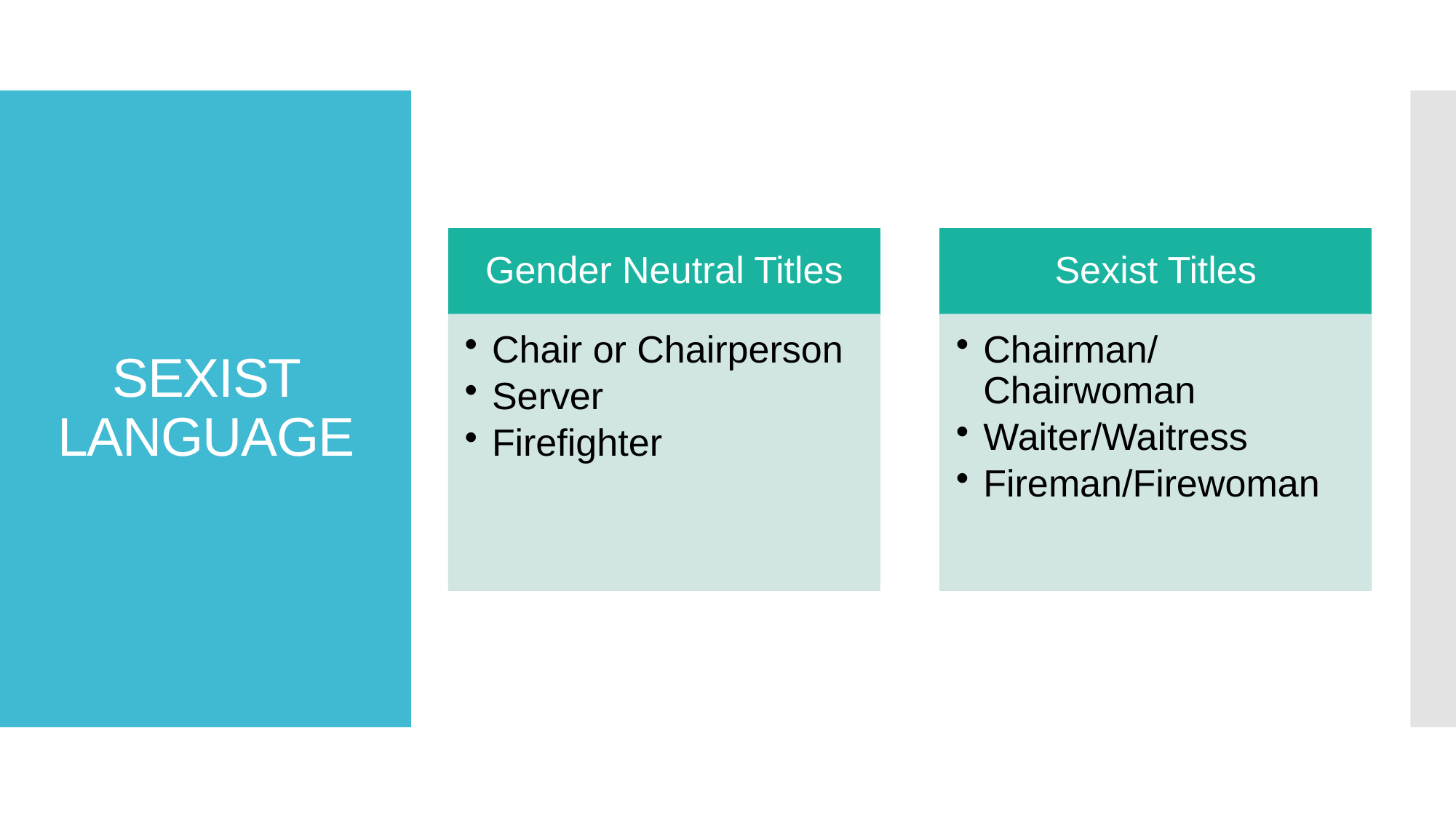

Gender Neutral Titles
Chair or Chairperson
Server
Firefighter
Sexist Titles
Chairman/Chairwoman
Waiter/Waitress
Fireman/Firewoman

# SEXIST LANGUAGE